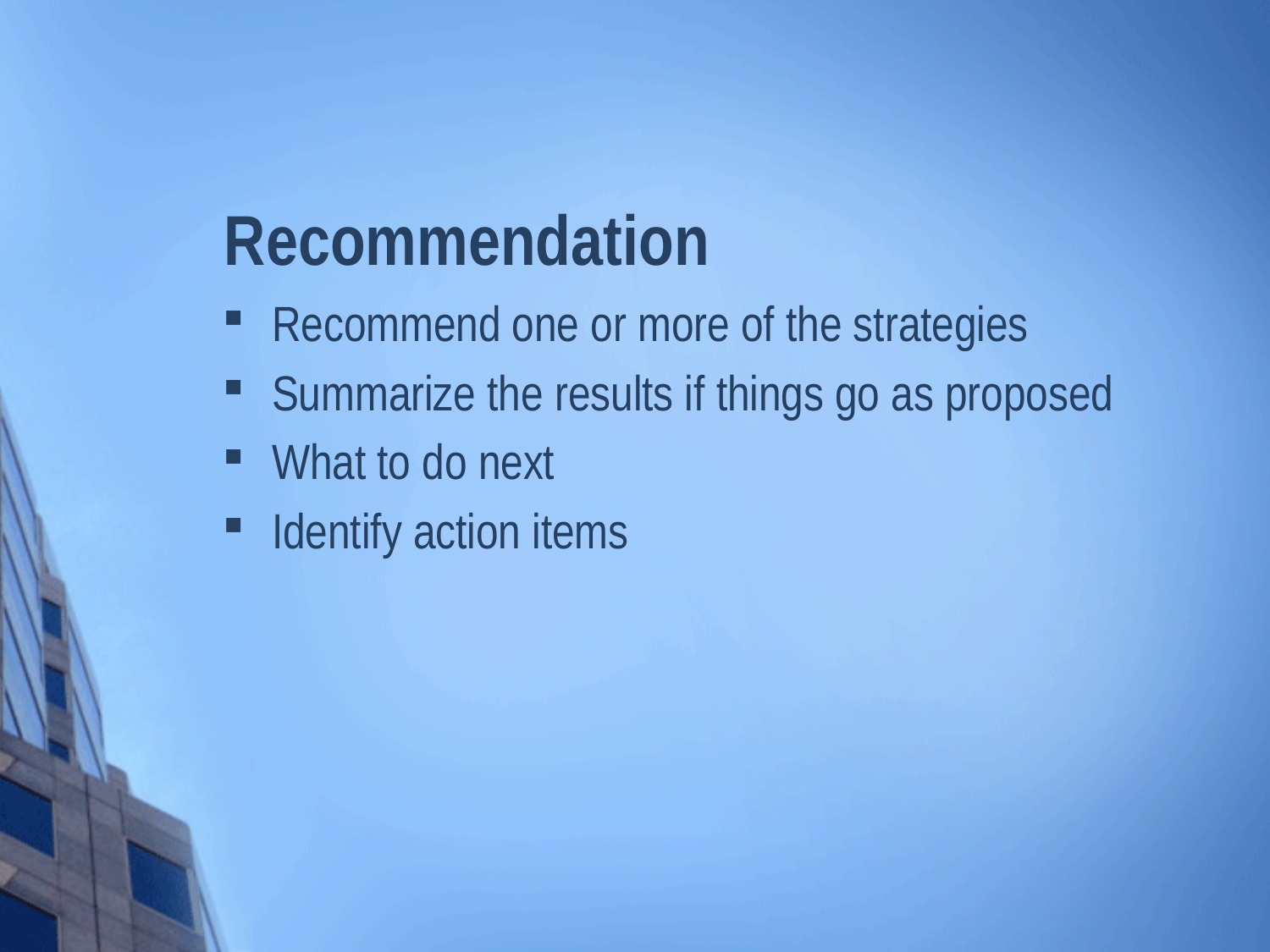

# Recommendation
Recommend one or more of the strategies
Summarize the results if things go as proposed
What to do next
Identify action items